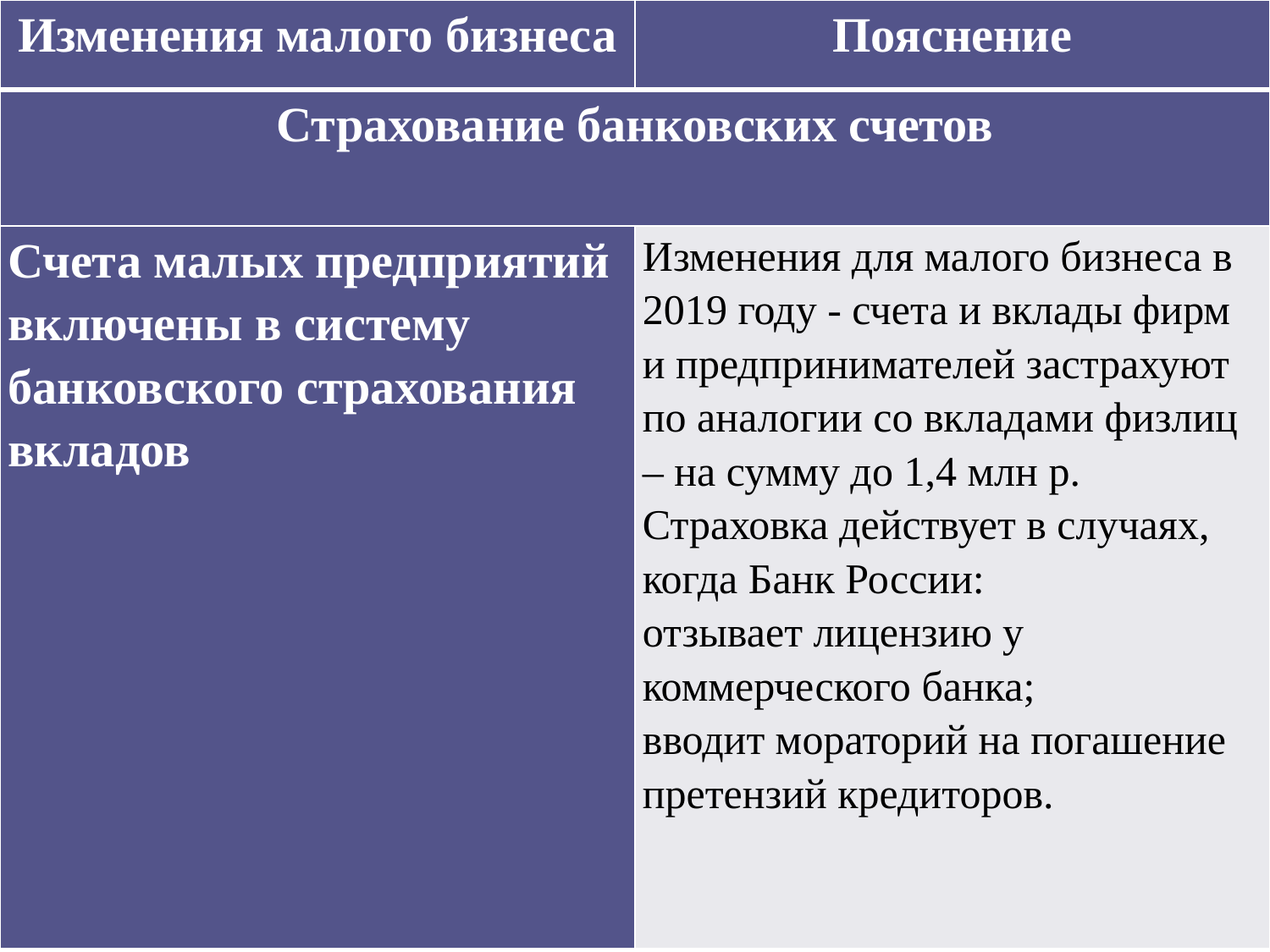

| Изменения малого бизнеса | Пояснение |
| --- | --- |
| Страхование банковских счетов |  |
| Счета малых предприятий включены в систему банковского страхования вкладов | Изменения для малого бизнеса в 2019 году - счета и вклады фирм и предпринимателей застрахуют по аналогии со вкладами физлиц – на сумму до 1,4 млн р. Страховка действует в случаях, когда Банк России: отзывает лицензию у коммерческого банка; вводит мораторий на погашение претензий кредиторов. |